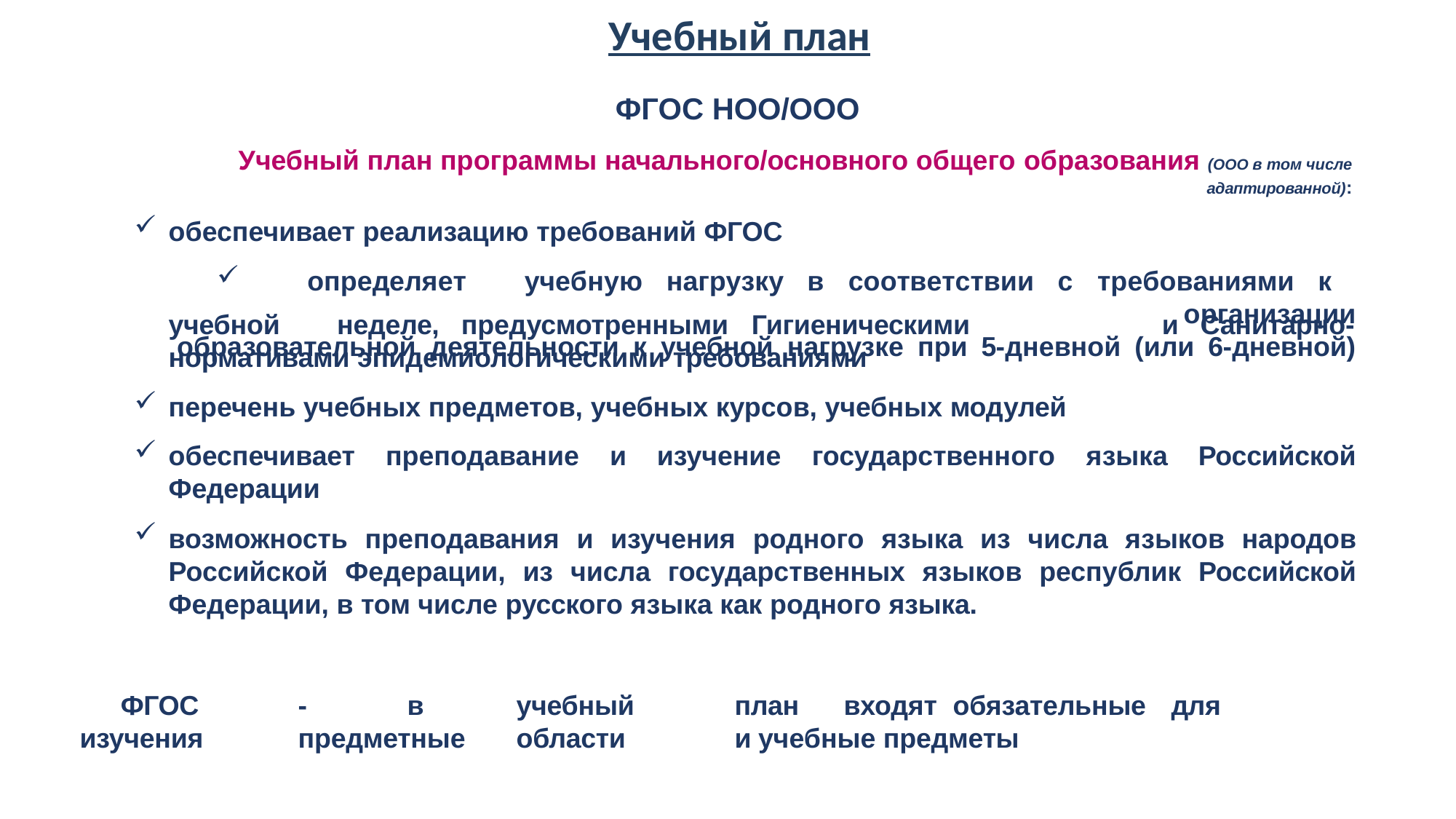

# Учебный план
ФГОС НОО/ООО
Учебный план программы начального/основного общего образования (ООО в том числе адаптированной):
обеспечивает реализацию требований ФГОС
определяет	учебную	нагрузку	в	соответствии	с	требованиями	к	организации
образовательной деятельности к учебной нагрузке при 5-дневной (или 6-дневной)
учебной	неделе,	предусмотренными	Гигиеническими	нормативами эпидемиологическими требованиями
перечень учебных предметов, учебных курсов, учебных модулей
и	Санитарно-
обеспечивает  преподавание  и  изучение  государственного  языка  Российской Федерации
возможность преподавания и изучения родного языка из числа языков народов Российской Федерации, из числа государственных языков республик Российской Федерации, в том числе русского языка как родного языка.

ФГОС	-	в	учебный	план	входят	обязательные	для	изучения	предметные	области	и учебные предметы